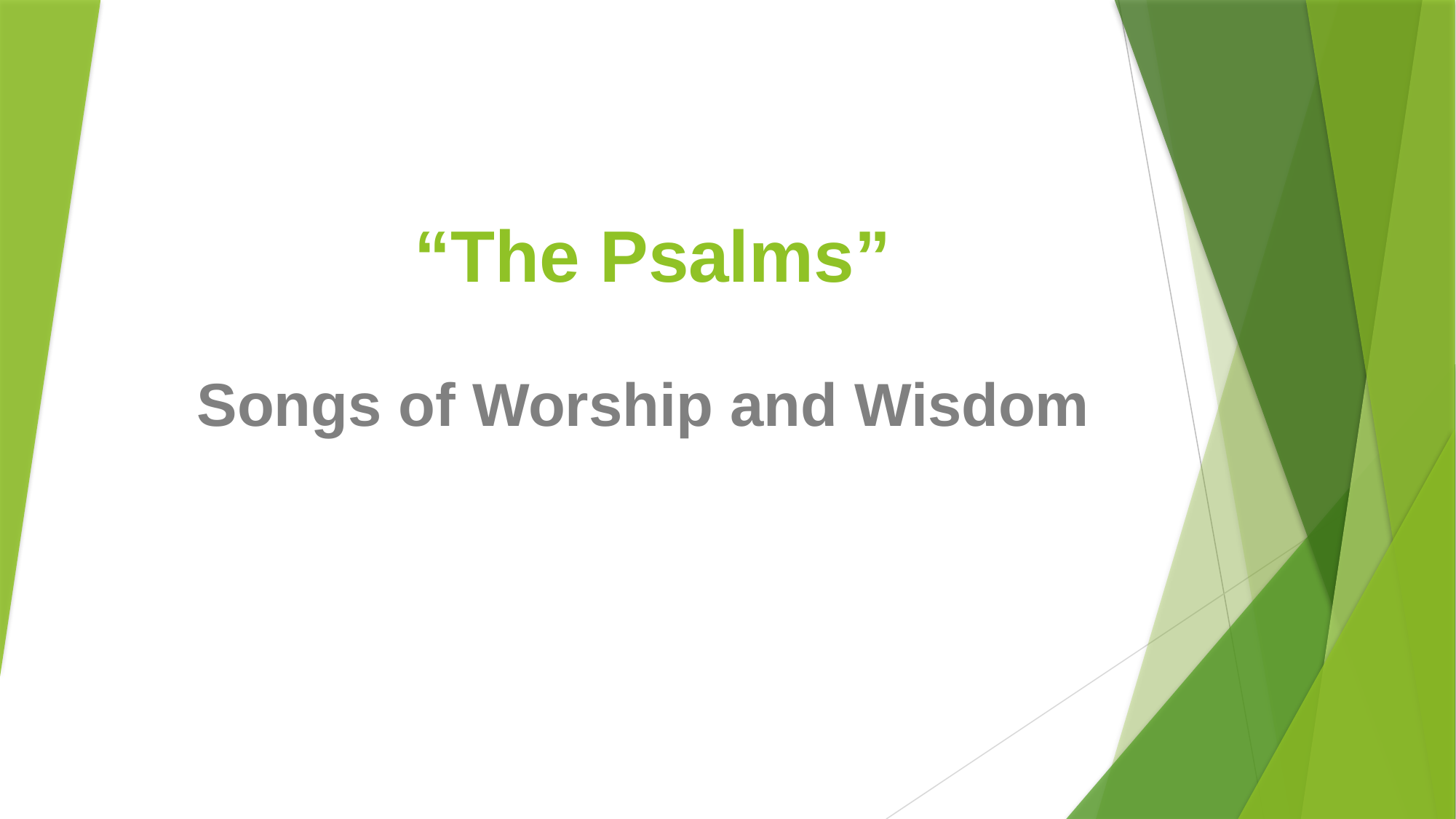

# “The Psalms”
Songs of Worship and Wisdom